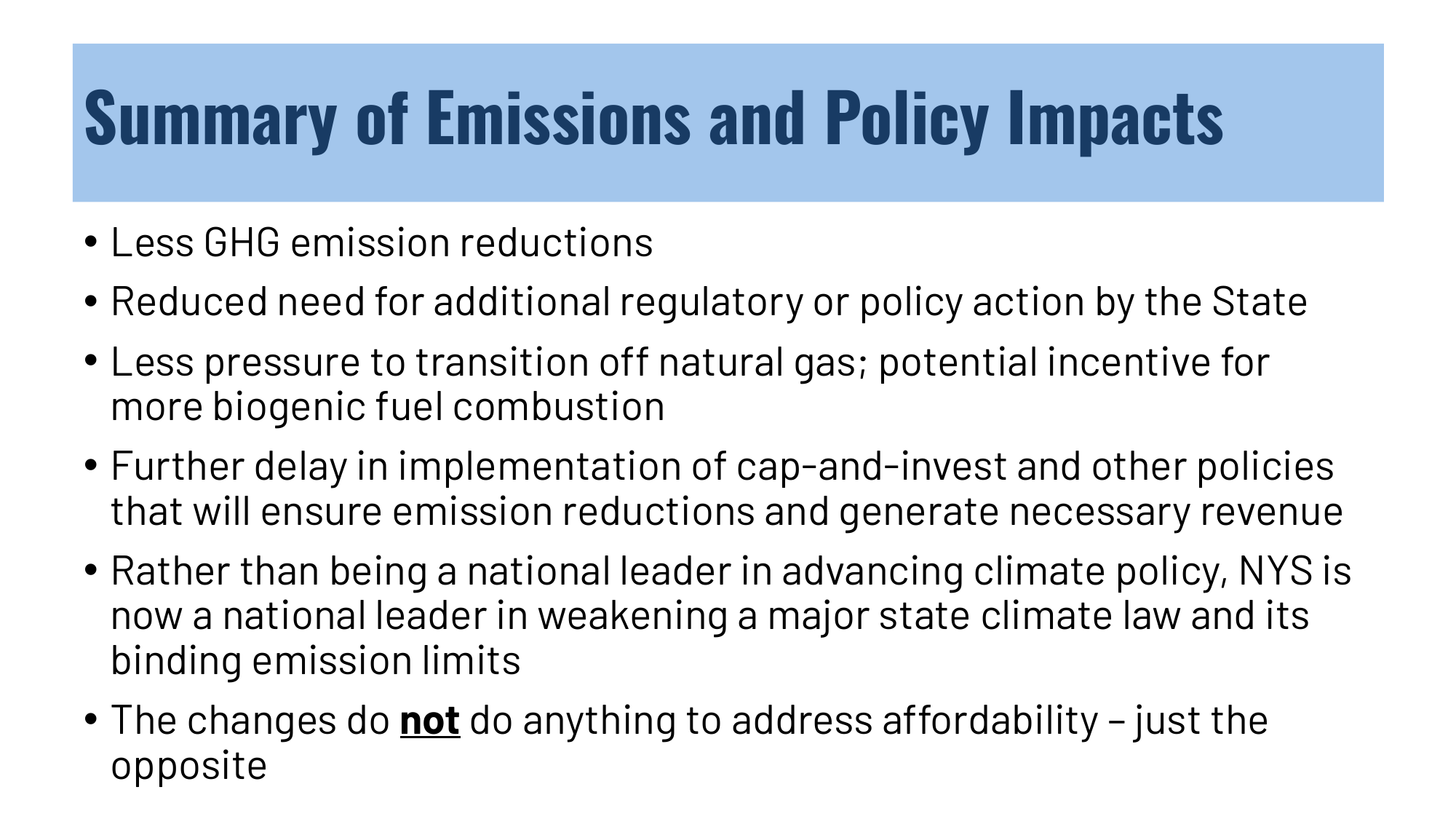

# Summary of Emissions and Policy Impacts
Less GHG emission reductions
Reduced need for additional regulatory or policy action by the State
Less pressure to transition off natural gas; potential incentive for more biogenic fuel combustion
Further delay in implementation of cap-and-invest and other policies that will ensure emission reductions and generate necessary revenue
Rather than being a national leader in advancing climate policy, NYS is now a national leader in weakening a major state climate law and its binding emission limits
The changes do not do anything to address affordability – just the opposite